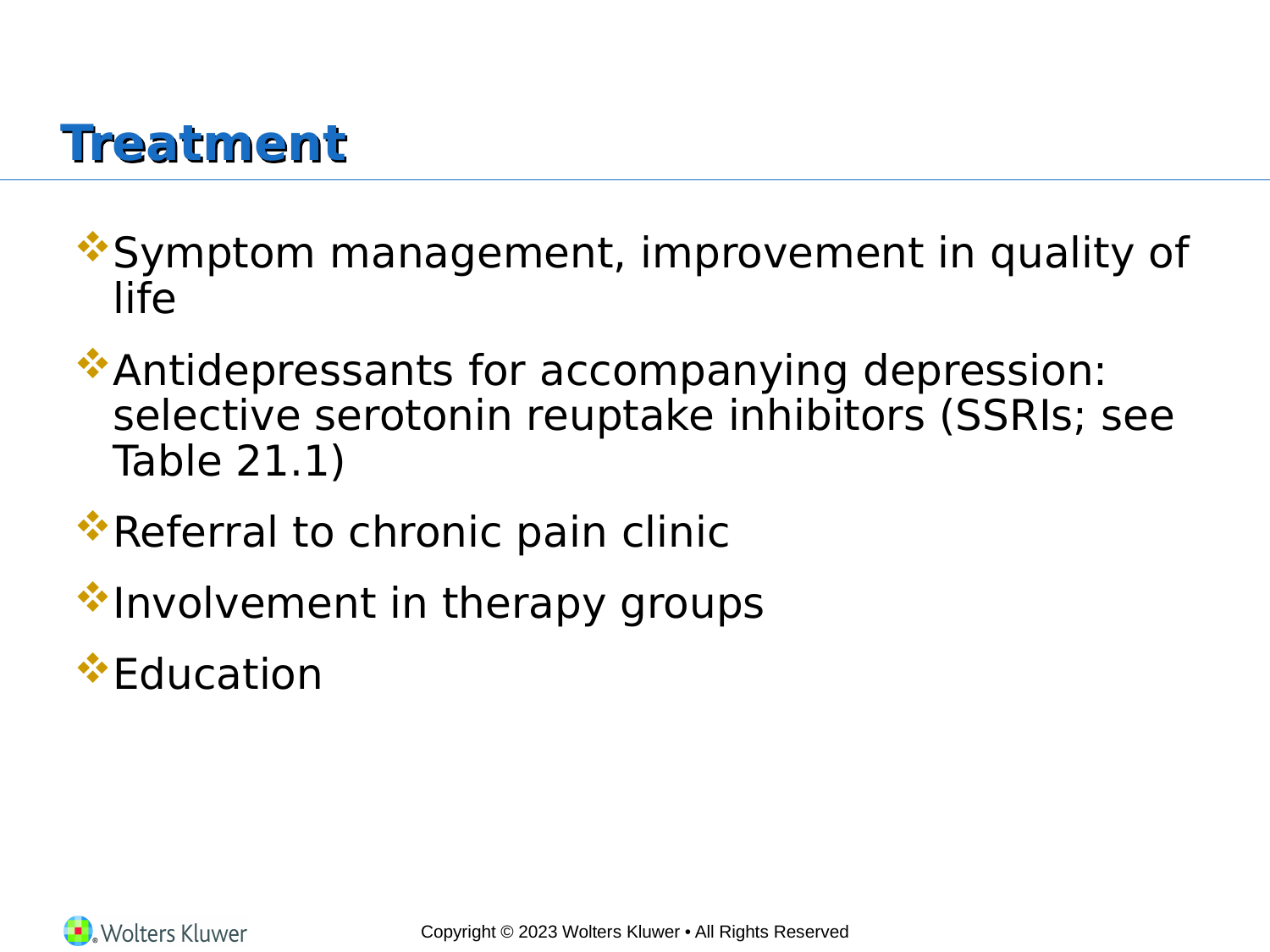

# Treatment
Symptom management, improvement in quality of life
Antidepressants for accompanying depression: selective serotonin reuptake inhibitors (SSRIs; see Table 21.1)
Referral to chronic pain clinic
Involvement in therapy groups
Education